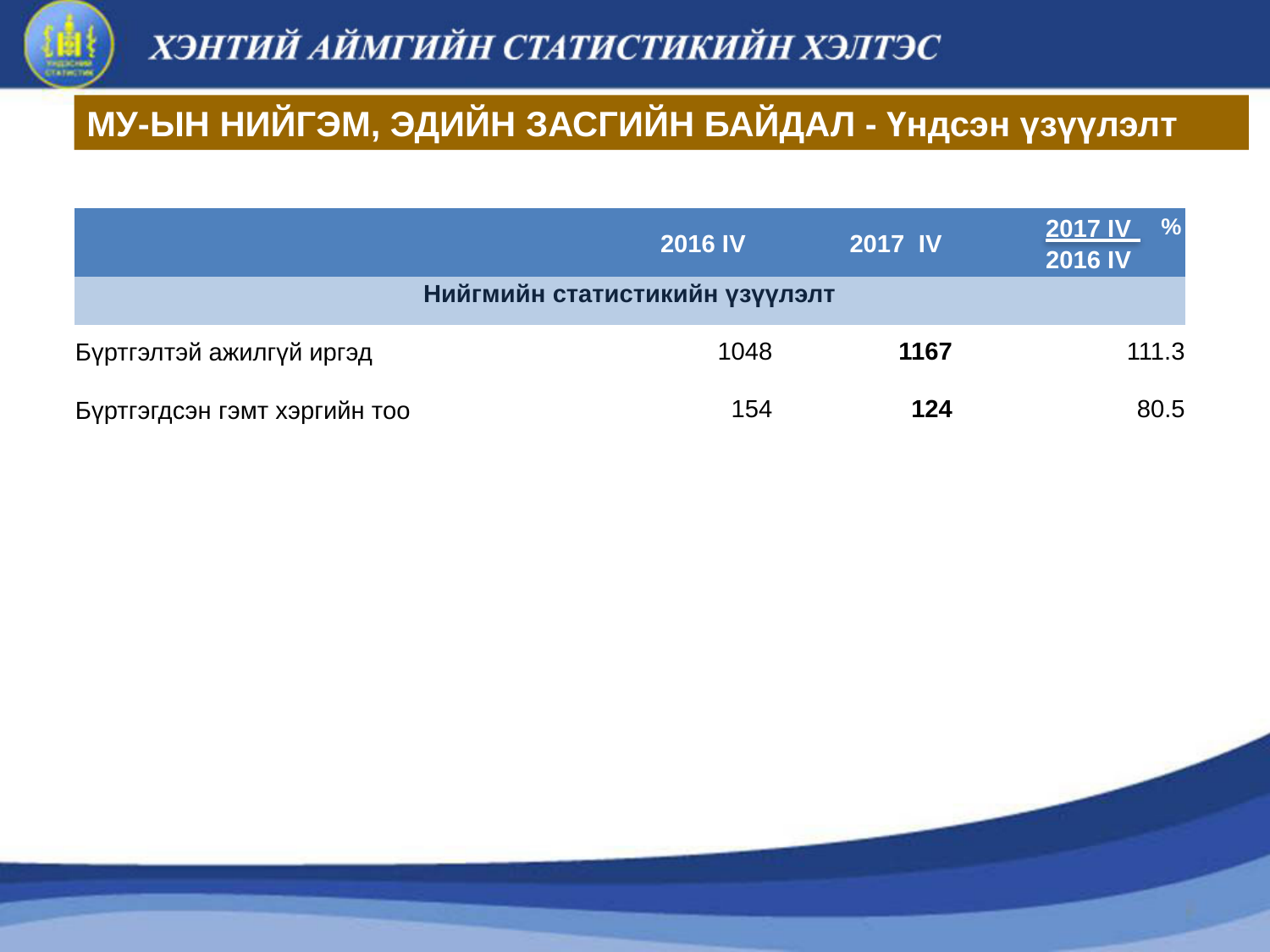

МУ-ЫН НИЙГЭМ, ЭДИЙН ЗАСГИЙН БАЙДАЛ - Үндсэн үзүүлэлт
|  | 2016 IV |  | 2017 IV |  | 2017 IV 2016 IV |
| --- | --- | --- | --- | --- | --- |
| Нийгмийн статистикийн үзүүлэлт |  |  |  |  |  |
| Бүртгэлтэй ажилгүй иргэд | 1048 | 1167 |  | 111.3 |  |
| Бүртгэгдсэн гэмт хэргийн тоо | 154 | 124 |  | 80.5 |  |
%